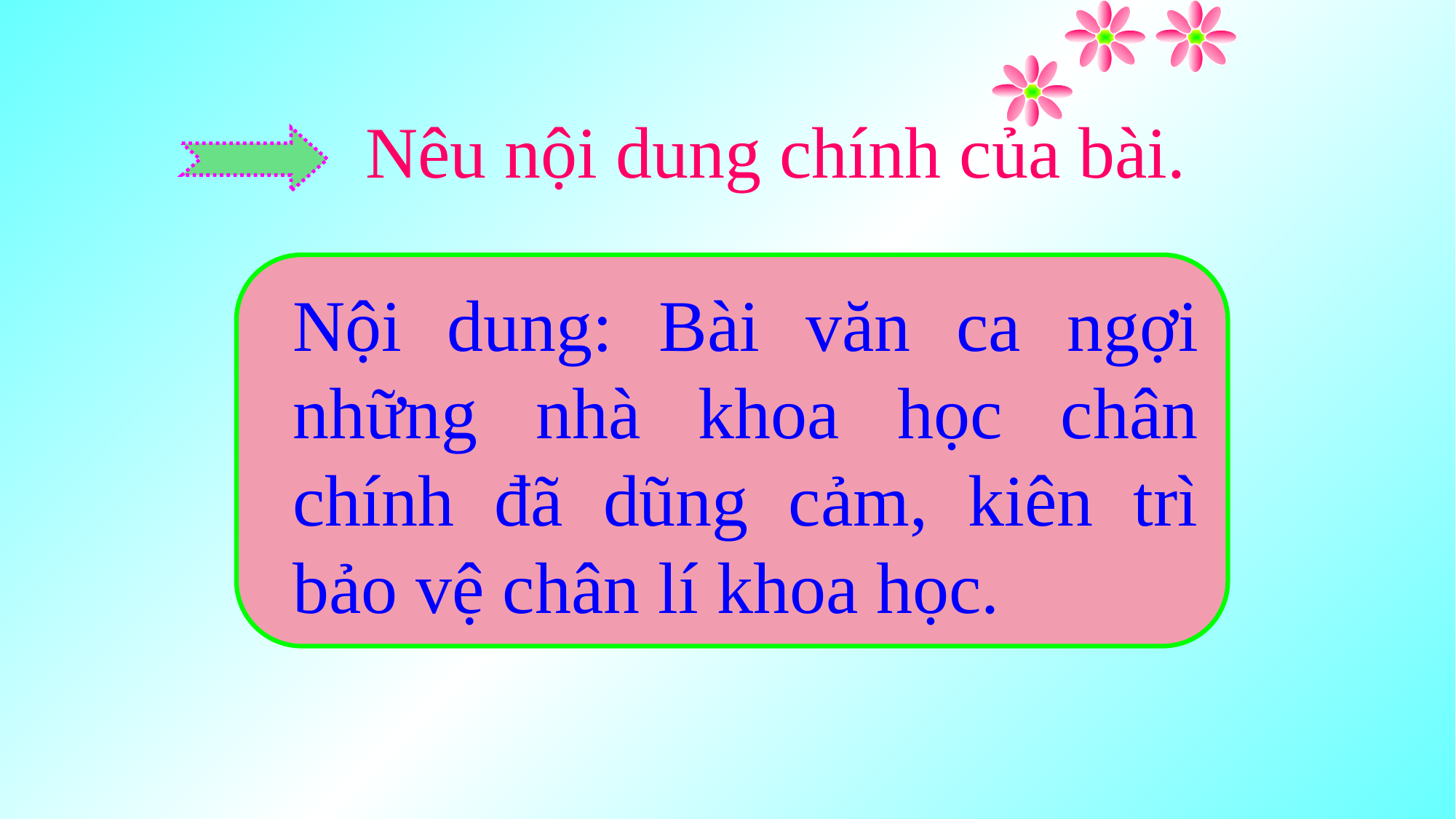

Nêu nội dung chính của bài.

Nội dung: Bài văn ca ngợi những nhà khoa học chân chính đã dũng cảm, kiên trì bảo vệ chân lí khoa học.